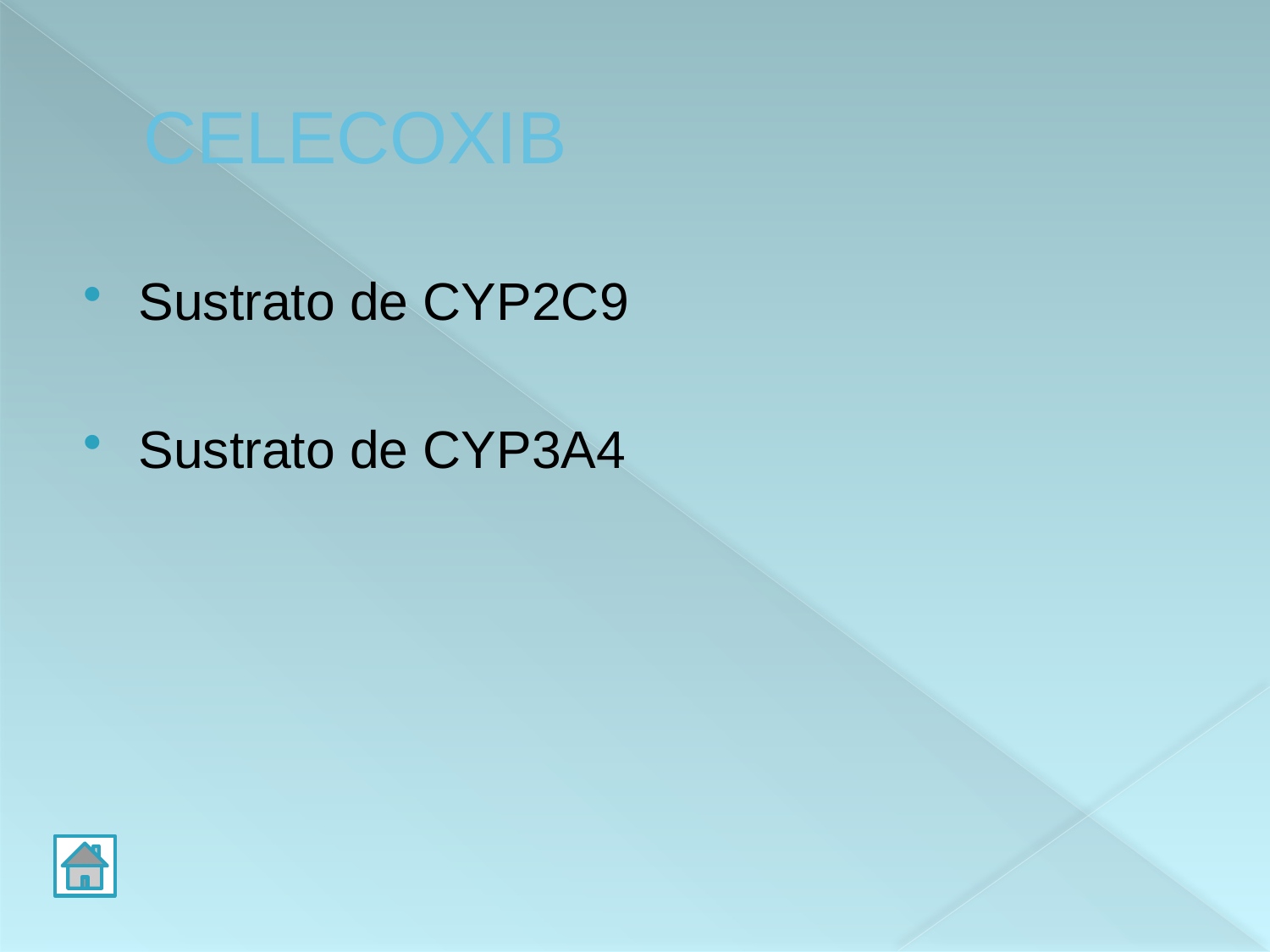

# CELECOXIB
Sustrato de CYP2C9

Sustrato de CYP3A4